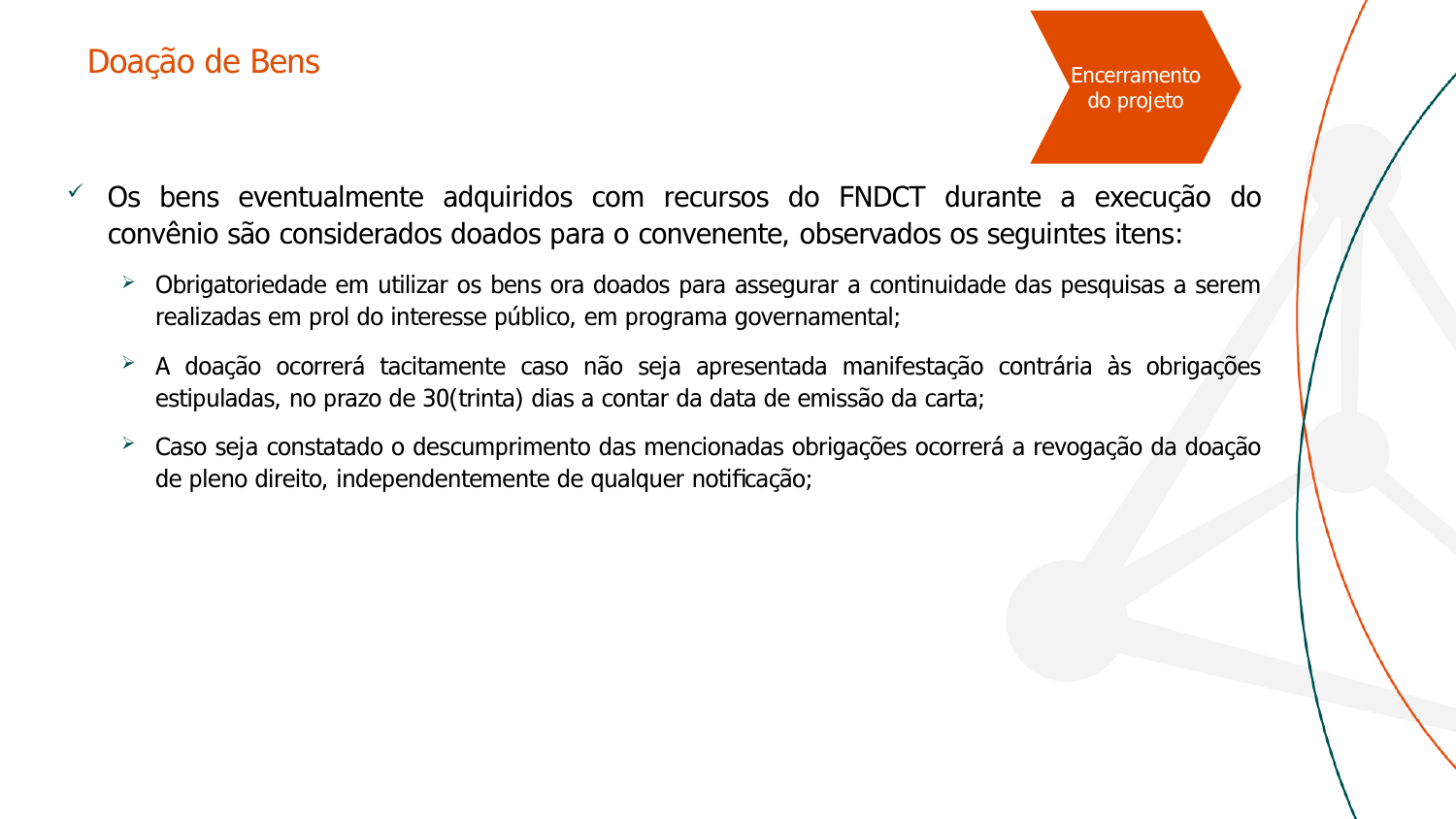

Encerramento do projeto
# Doação de Bens
Os bens eventualmente adquiridos com recursos do FNDCT durante a execução do convênio são considerados doados para o convenente, observados os seguintes itens:
Obrigatoriedade em utilizar os bens ora doados para assegurar a continuidade das pesquisas a serem realizadas em prol do interesse público, em programa governamental;
A doação ocorrerá tacitamente caso não seja apresentada manifestação contrária às obrigações estipuladas, no prazo de 30(trinta) dias a contar da data de emissão da carta;
Caso seja constatado o descumprimento das mencionadas obrigações ocorrerá a revogação da doação de pleno direito, independentemente de qualquer notificação;